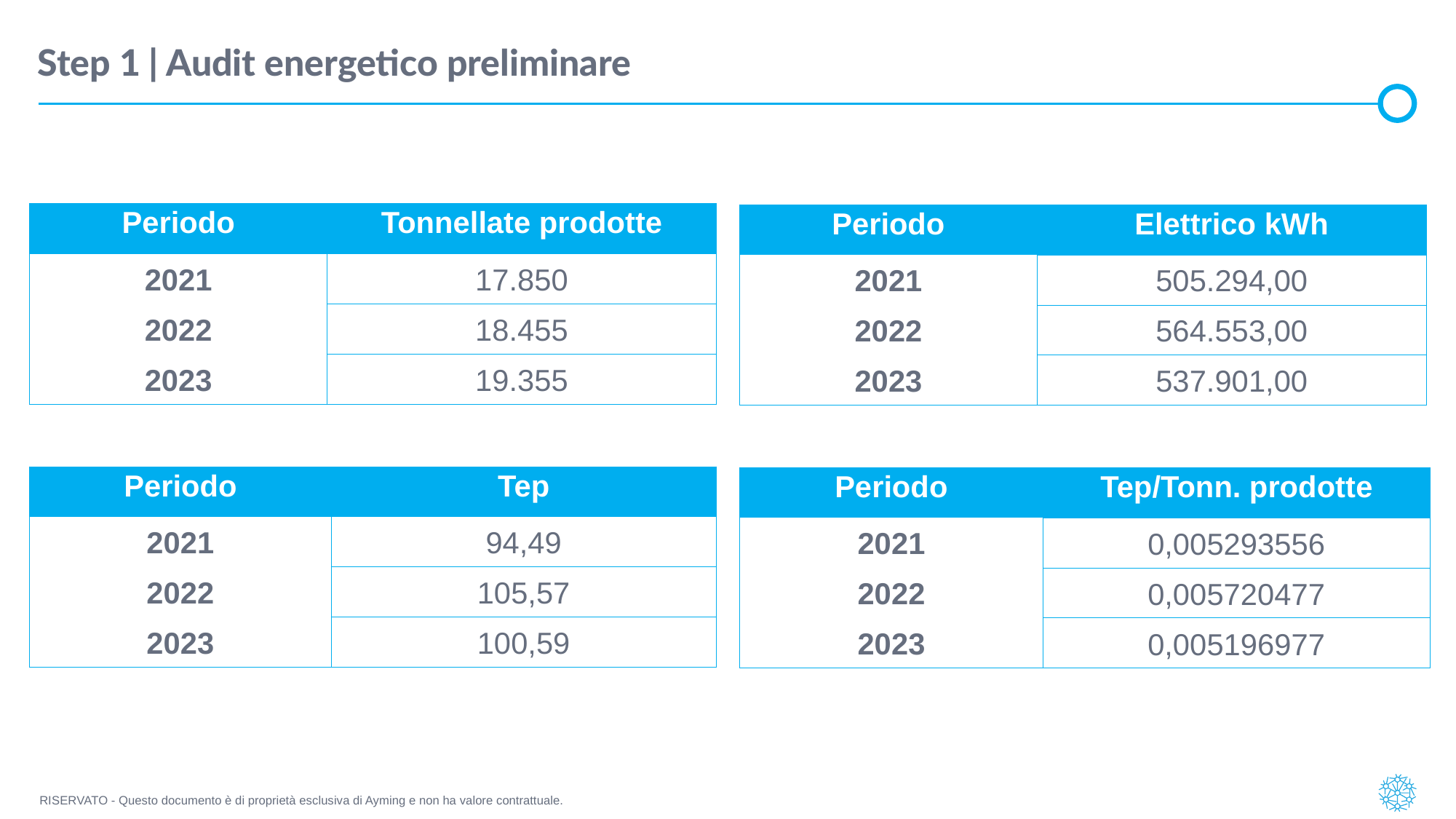

# Step 1 | Audit energetico preliminare
| Periodo | Tonnellate prodotte |
| --- | --- |
| 2021 | 17.850 |
| 2022 | 18.455 |
| 2023 | 19.355 |
| Periodo | Elettrico kWh |
| --- | --- |
| 2021 | 505.294,00 |
| 2022 | 564.553,00 |
| 2023 | 537.901,00 |
| Periodo | Tep |
| --- | --- |
| 2021 | 94,49 |
| 2022 | 105,57 |
| 2023 | 100,59 |
| Periodo | Tep/Tonn. prodotte |
| --- | --- |
| 2021 | 0,005293556 |
| 2022 | 0,005720477 |
| 2023 | 0,005196977 |